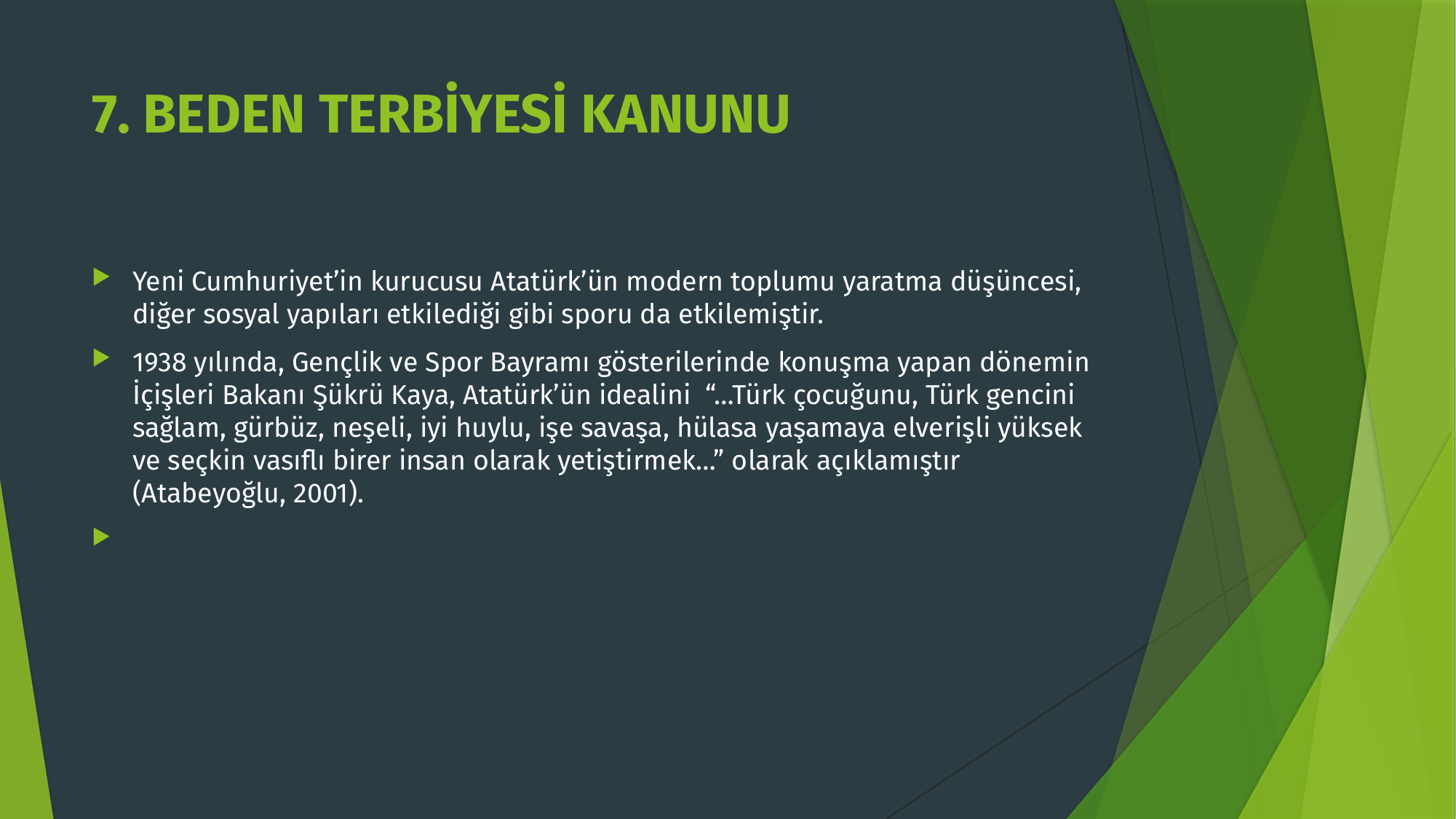

# 7. BEDEN TERBİYESİ KANUNU
Yeni Cumhuriyet’in kurucusu Atatürk’ün modern toplumu yaratma düşüncesi, diğer sosyal yapıları etkilediği gibi sporu da etkilemiştir.
1938 yılında, Gençlik ve Spor Bayramı gösterilerinde konuşma yapan dönemin İçişleri Bakanı Şükrü Kaya, Atatürk’ün idealini  “…Türk çocuğunu, Türk gencini sağlam, gürbüz, neşeli, iyi huylu, işe savaşa, hülasa yaşamaya elverişli yüksek ve seçkin vasıflı birer insan olarak yetiştirmek…” olarak açıklamıştır (Atabeyoğlu, 2001).